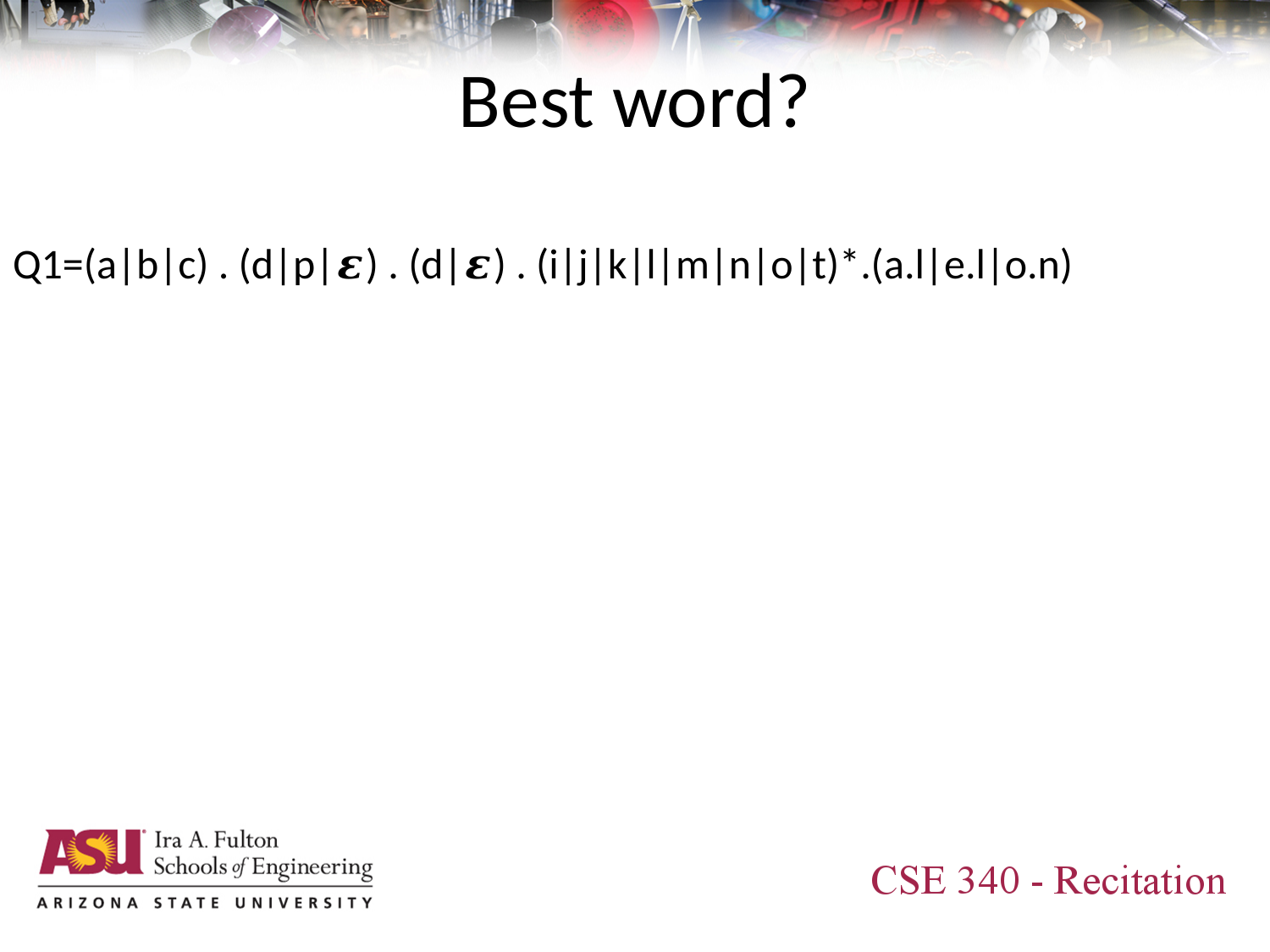

# Best word?

Q1=(a|b|c) . (d|p|𝜺) . (d|𝜺) . (i|j|k|l|m|n|o|t)*.(a.l|e.l|o.n)